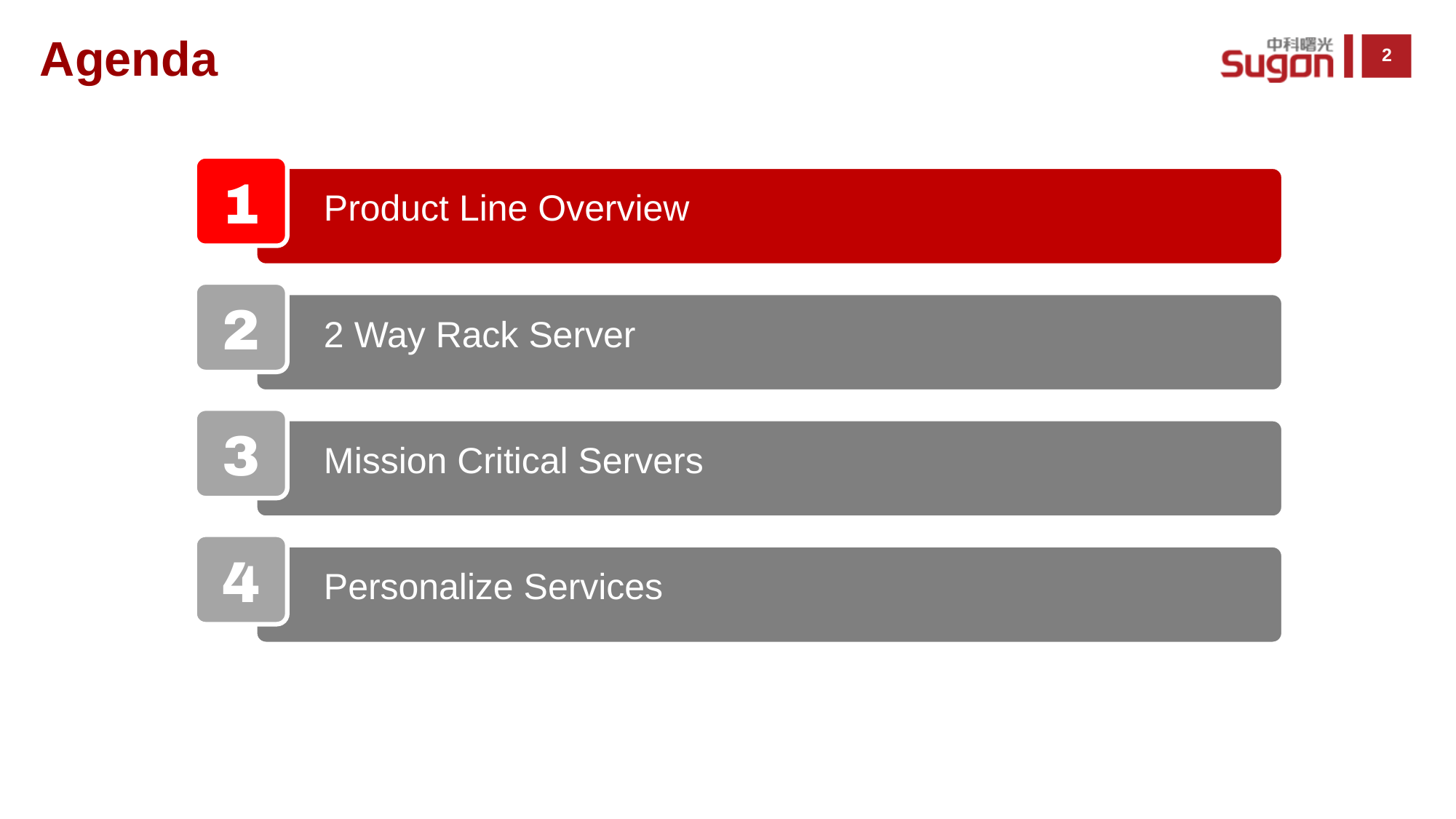

Agenda
1

Product Line Overview
2

2 Way Rack Server
3

Mission Critical Servers
4

Personalize Services